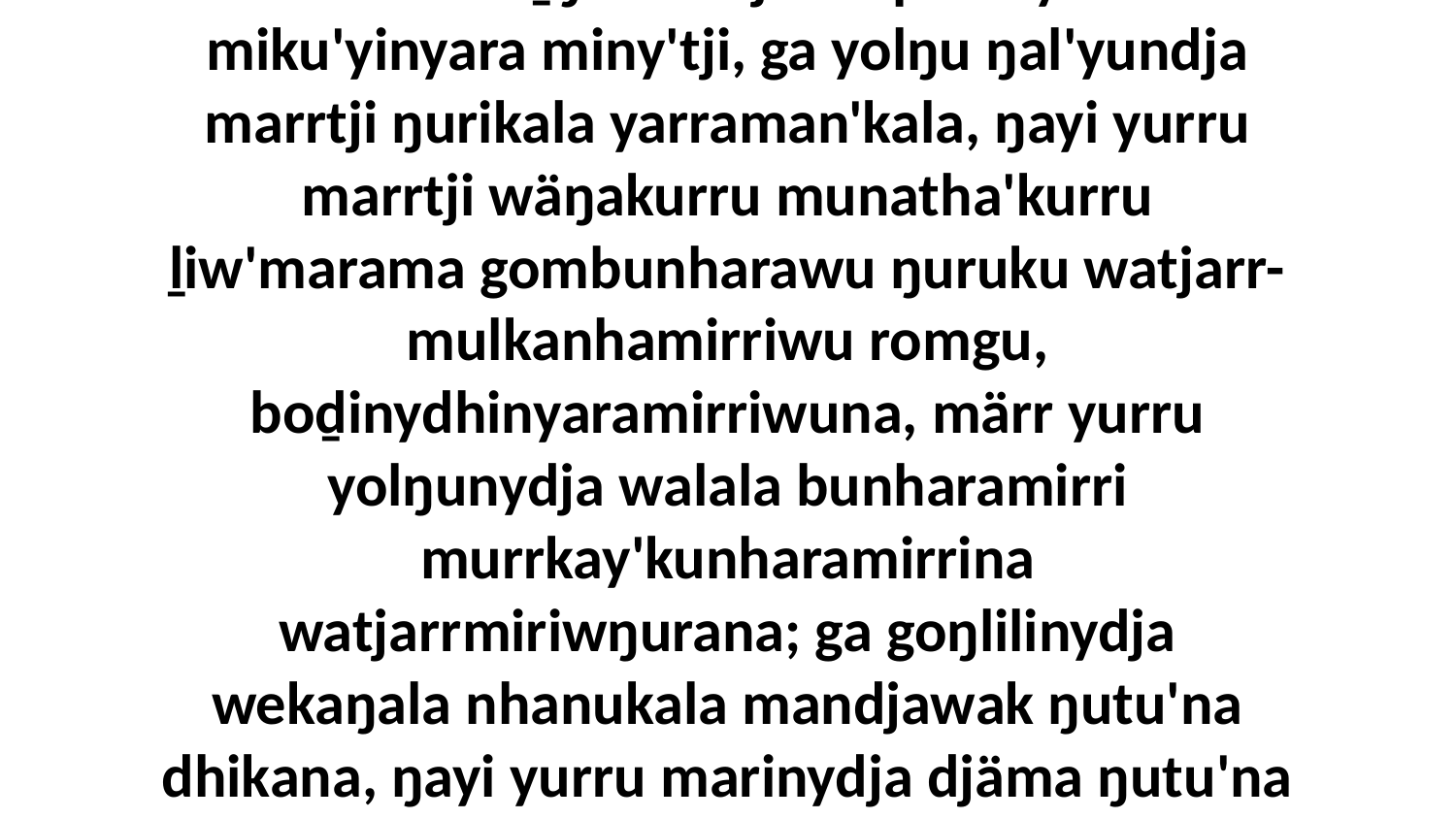

4 Yuwalkthi maḻŋ' marrtji wiripuna yarraman' miku'yinyara miny'tji, ga yolŋu ŋal'yundja marrtji ŋurikala yarraman'kala, ŋayi yurru marrtji wäŋakurru munatha'kurru ḻiw'marama gombunharawu ŋuruku watjarr-mulkanhamirriwu romgu, boḏinydhinyaramirriwuna, märr yurru yolŋunydja walala bunharamirri murrkay'kunharamirrina watjarrmiriwŋurana; ga goŋlilinydja wekaŋala nhanukala mandjawak ŋutu'na dhikana, ŋayi yurru marinydja djäma ŋutu'na wal'ŋu dhikana dhiyala munatha'ŋuranydja.